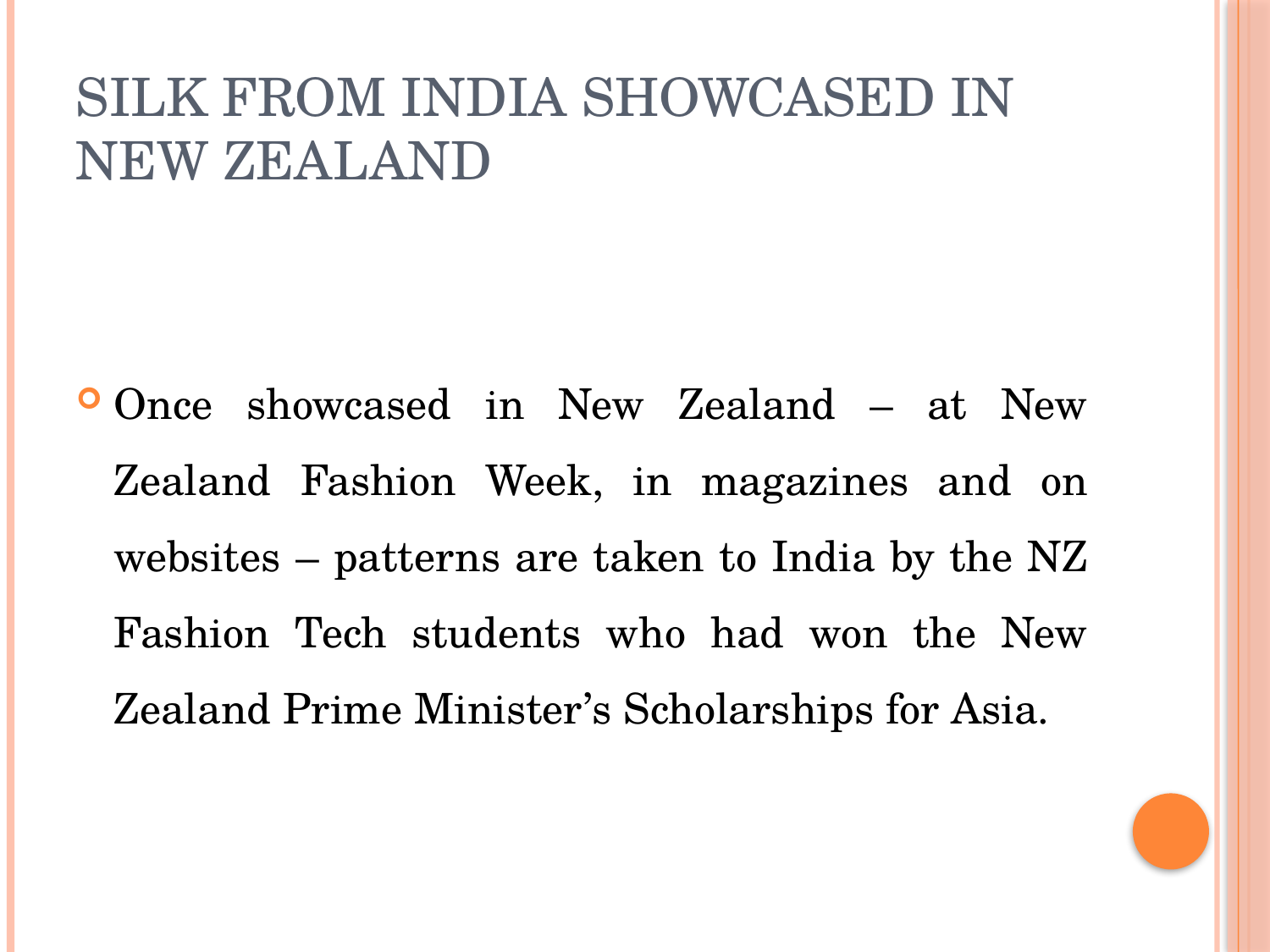

# Silk from India showcased in New Zealand

Once showcased in New Zealand – at New Zealand Fashion Week, in magazines and on websites – patterns are taken to India by the NZ Fashion Tech students who had won the New Zealand Prime Minister’s Scholarships for Asia.